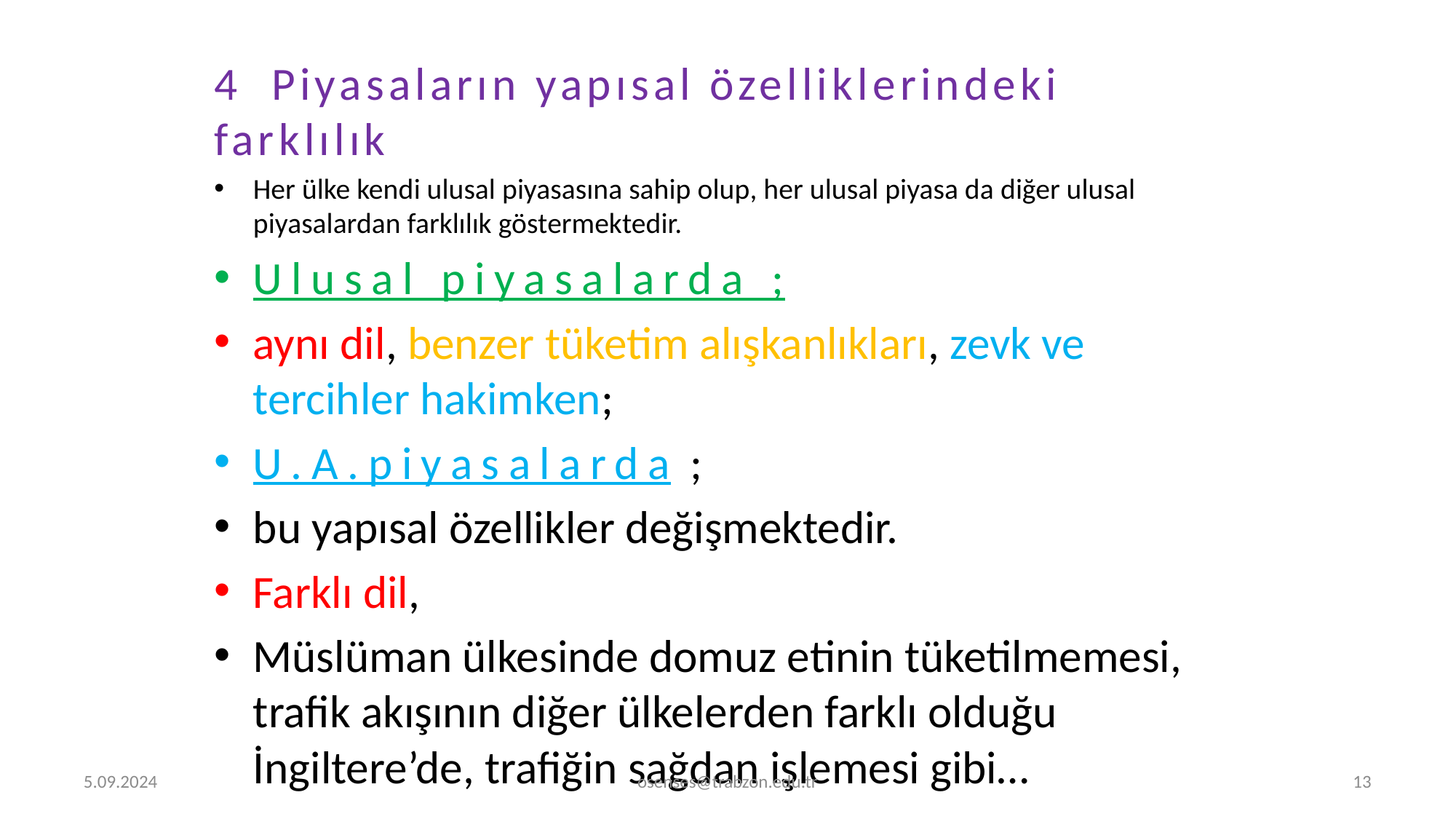

4  Piyasaların yapısal özelliklerindeki farklılık
Her ülke kendi ulusal piyasasına sahip olup, her ulusal piyasa da diğer ulusal piyasalardan farklılık göstermektedir.
Ulusal piyasalarda ;
aynı dil, benzer tüketim alışkanlıkları, zevk ve tercihler hakimken;
U.A.piyasalarda ;
bu yapısal özellikler değişmektedir.
Farklı dil,
Müslüman ülkesinde domuz etinin tüketilmemesi, trafik akışının diğer ülkelerden farklı olduğu İngiltere’de, trafiğin sağdan işlemesi gibi…
5.09.2024
osenses@trabzon.edu.tr
13